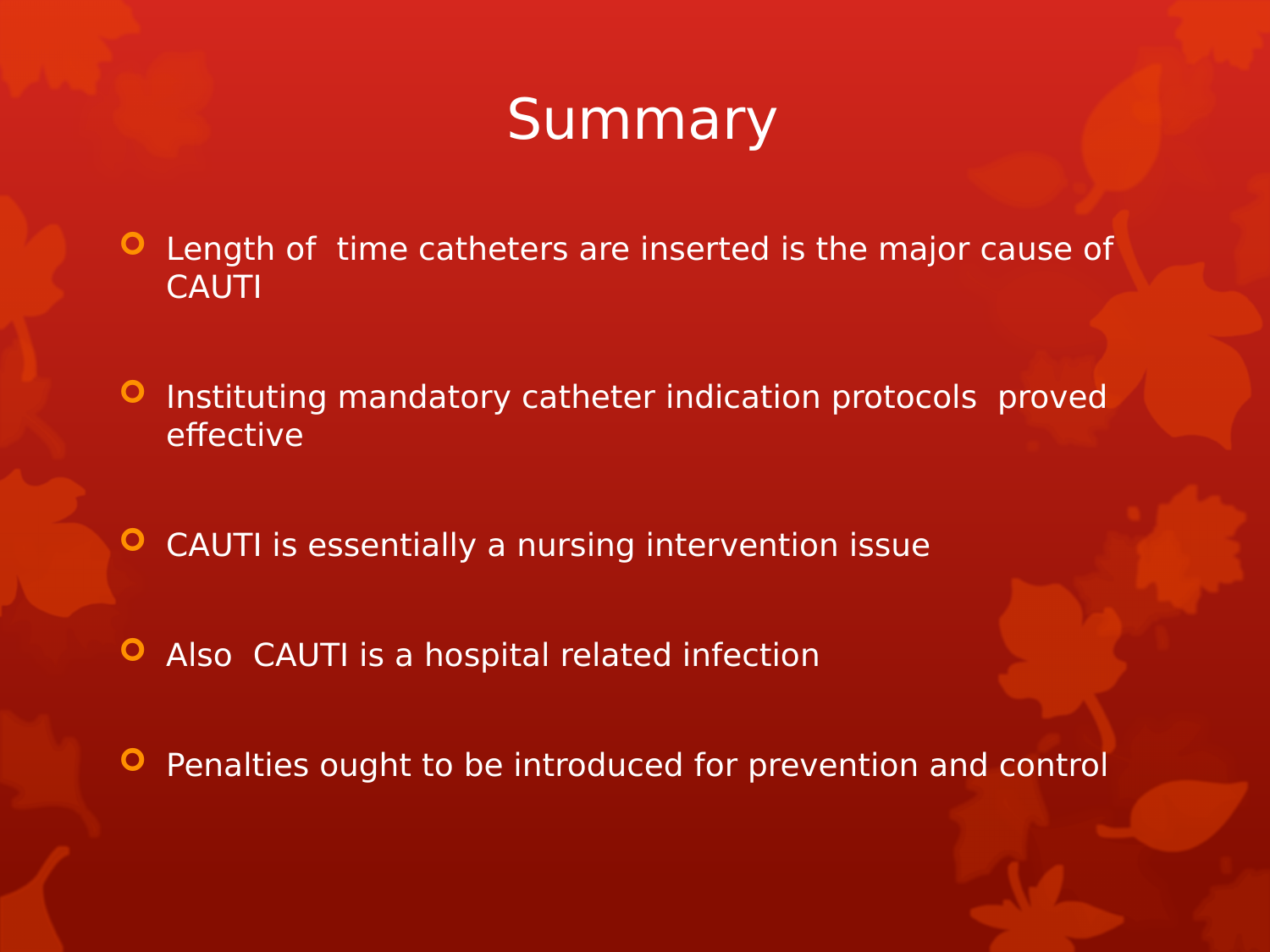

# Summary
Length of  time catheters are inserted is the major cause of CAUTI

Instituting mandatory catheter indication protocols  proved effective

CAUTI is essentially a nursing intervention issue

Also  CAUTI is a hospital related infection

Penalties ought to be introduced for prevention and control